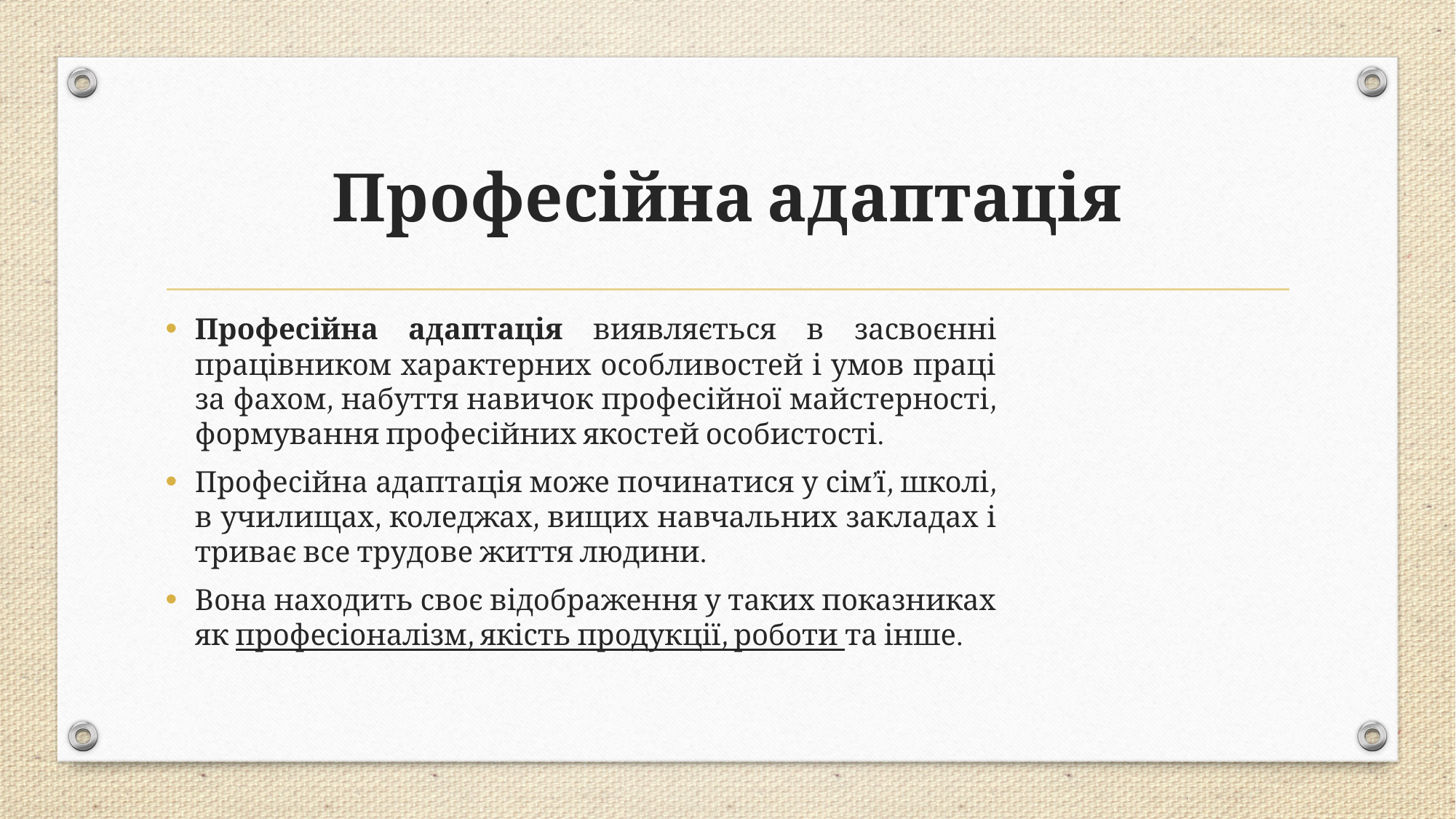

# Професійна адаптація
Професійна адаптація виявляється в засвоєнні працівником характерних особливостей і умов праці за фахом, набуття навичок професійної майстерності, формування професійних якостей особистості.
Професійна адаптація може починатися у сім’ї, школі, в училищах, коледжах, вищих навчальних закладах і триває все трудове життя людини.
Вона находить своє відображення у таких показниках як професіоналізм, якість продукції, роботи та інше.